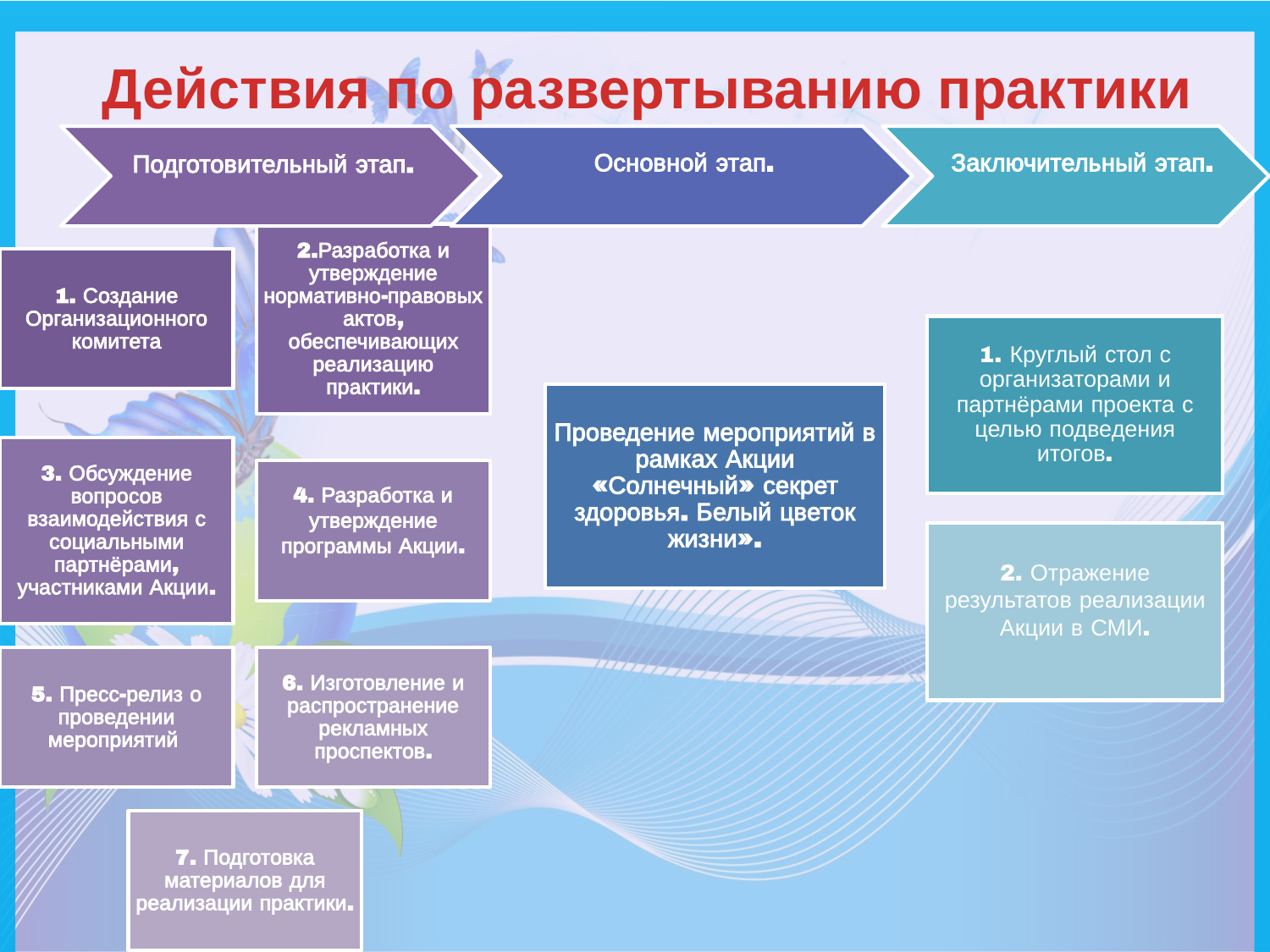

Действия по развертыванию практики
Подготовительный этап.

Основной этап.

 Заключительный этап.

1. Создание Организационного комитета
2.Разработка и утверждение нормативно-правовых актов, обеспечивающих реализацию практики.
3. Обсуждение вопросов взаимодействия с социальными партнёрами, участниками Акции.
4. Разработка и утверждение программы Акции.

5. Пресс-релиз о проведении мероприятий
6. Изготовление и распространение рекламных проспектов.
7. Подготовка материалов для реализации практики.
Проведение мероприятий в рамках Акции «Солнечный» секрет здоровья. Белый цветок жизни».
1. Круглый стол с организаторами и партнёрами проекта с целью подведения итогов.
2. Отражение результатов реализации Акции в СМИ.